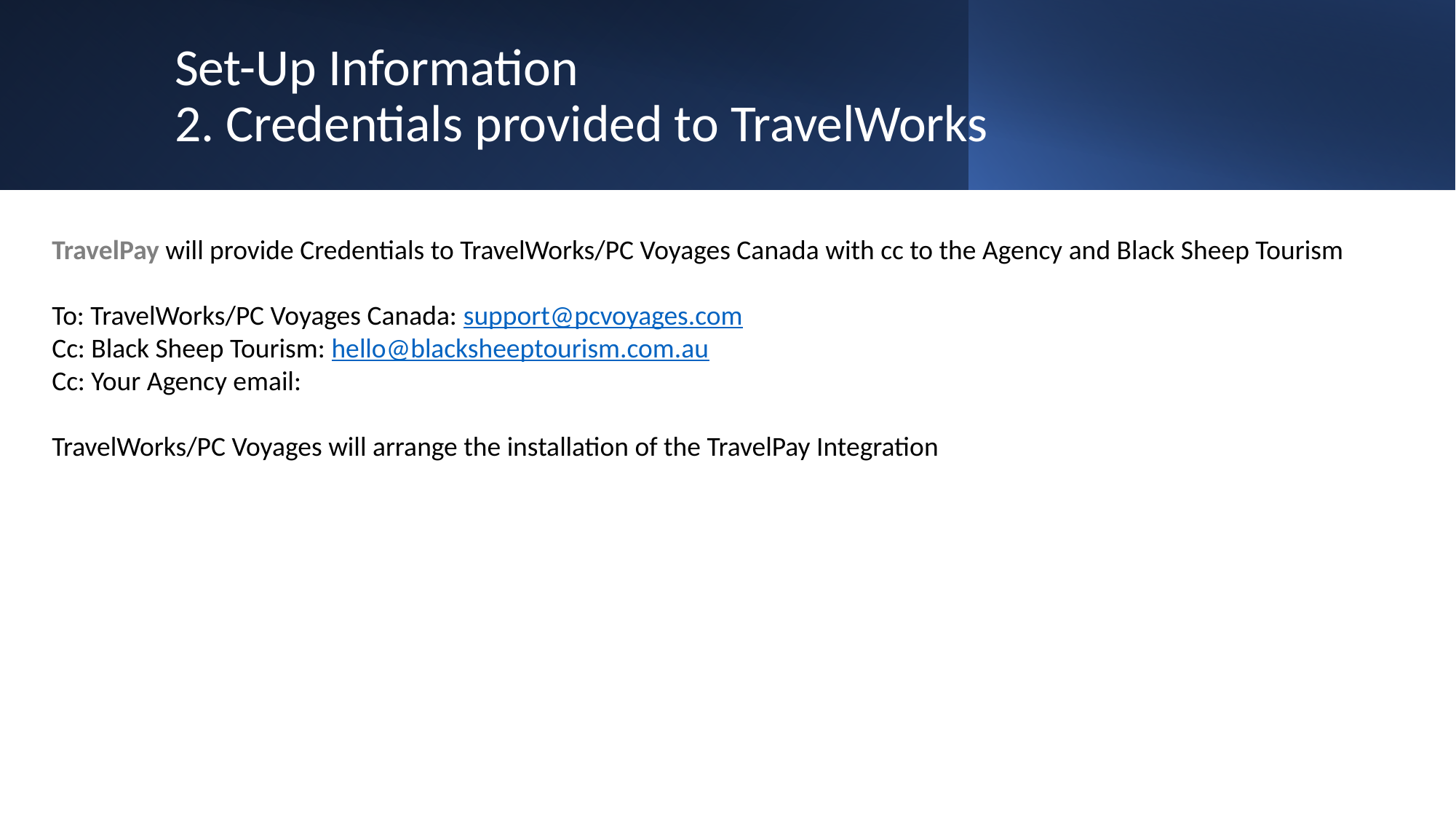

# Set-Up Information 2. Credentials provided to TravelWorks

TravelPay will provide Credentials to TravelWorks/PC Voyages Canada with cc to the Agency and Black Sheep Tourism

To: TravelWorks/PC Voyages Canada: support@pcvoyages.com
Cc: Black Sheep Tourism: hello@blacksheeptourism.com.au
Cc: Your Agency email:

TravelWorks/PC Voyages will arrange the installation of the TravelPay Integration